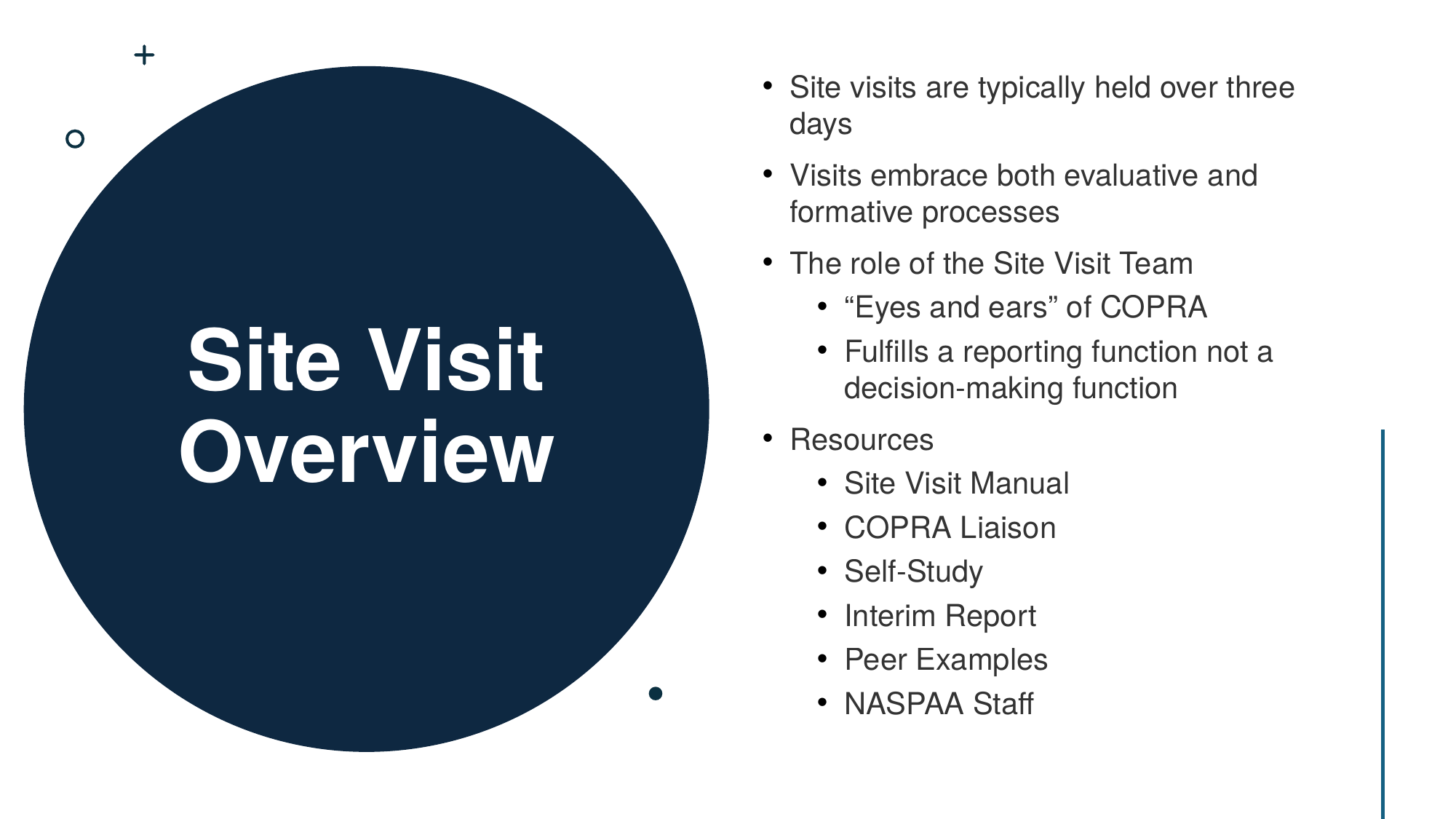

Site visits are typically held over three days
Visits embrace both evaluative and formative processes
The role of the Site Visit Team
“Eyes and ears” of COPRA
Fulfills a reporting function not a decision-making function
Resources
Site Visit Manual
COPRA Liaison
Self-Study
Interim Report
Peer Examples
NASPAA Staff

# Site Visit Overview